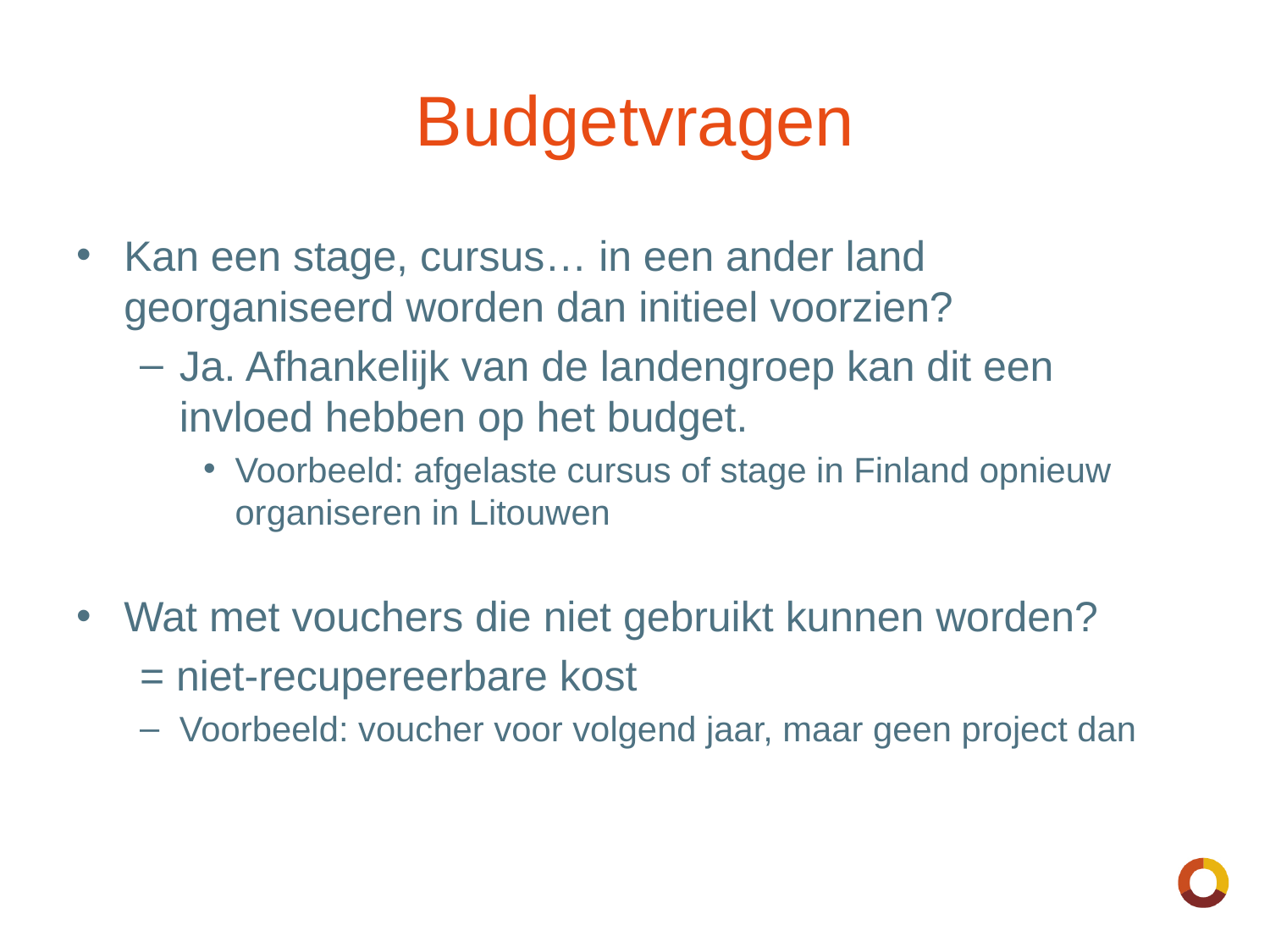

# Budgetvragen
Kan een stage, cursus… in een ander land georganiseerd worden dan initieel voorzien?
Ja. Afhankelijk van de landengroep kan dit een invloed hebben op het budget.
Voorbeeld: afgelaste cursus of stage in Finland opnieuw organiseren in Litouwen

Wat met vouchers die niet gebruikt kunnen worden?
= niet-recupereerbare kost
Voorbeeld: voucher voor volgend jaar, maar geen project dan